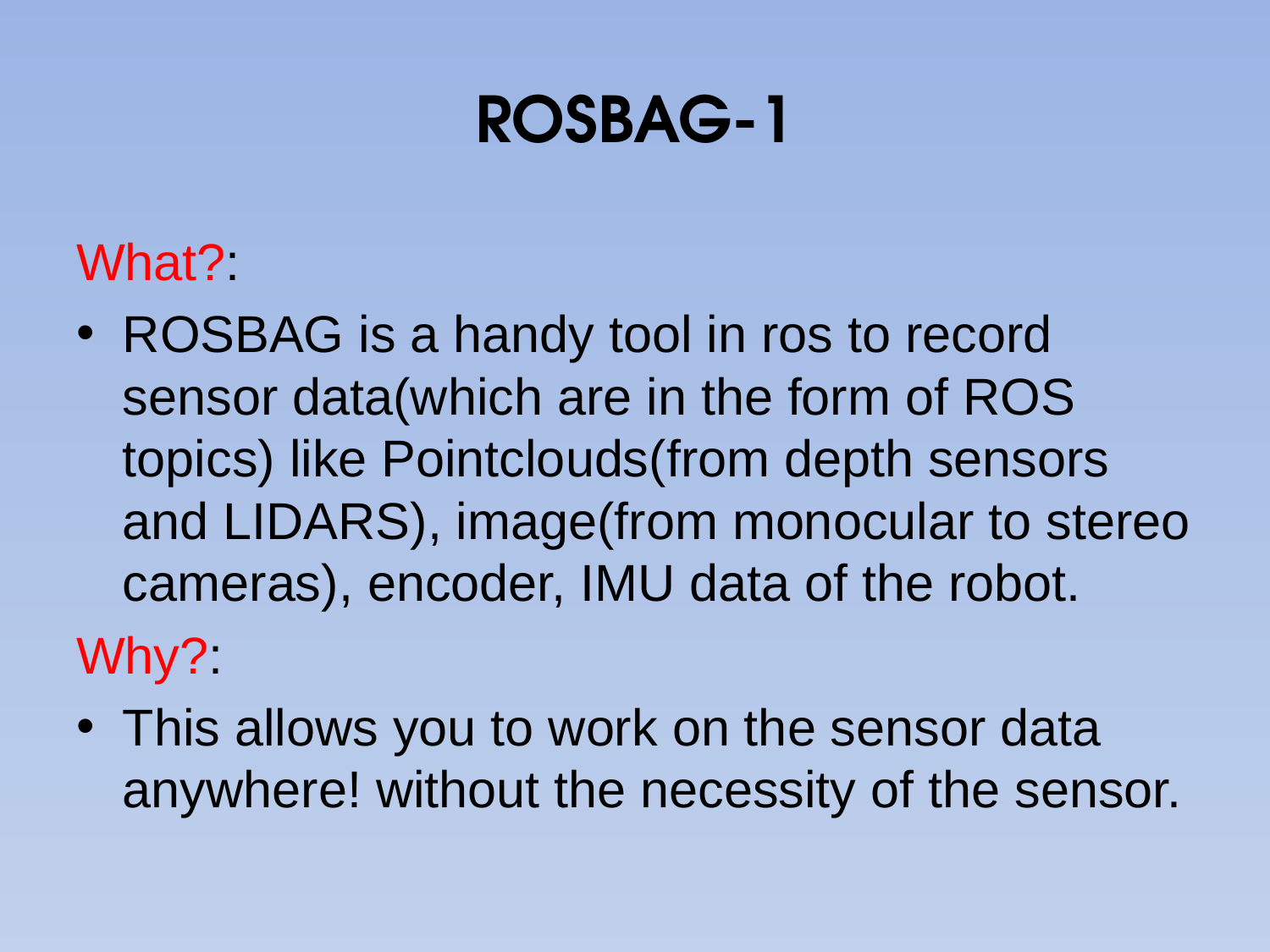

# ROSBAG-1
What?:
ROSBAG is a handy tool in ros to record sensor data(which are in the form of ROS topics) like Pointclouds(from depth sensors and LIDARS), image(from monocular to stereo cameras), encoder, IMU data of the robot.
Why?:
This allows you to work on the sensor data anywhere! without the necessity of the sensor.